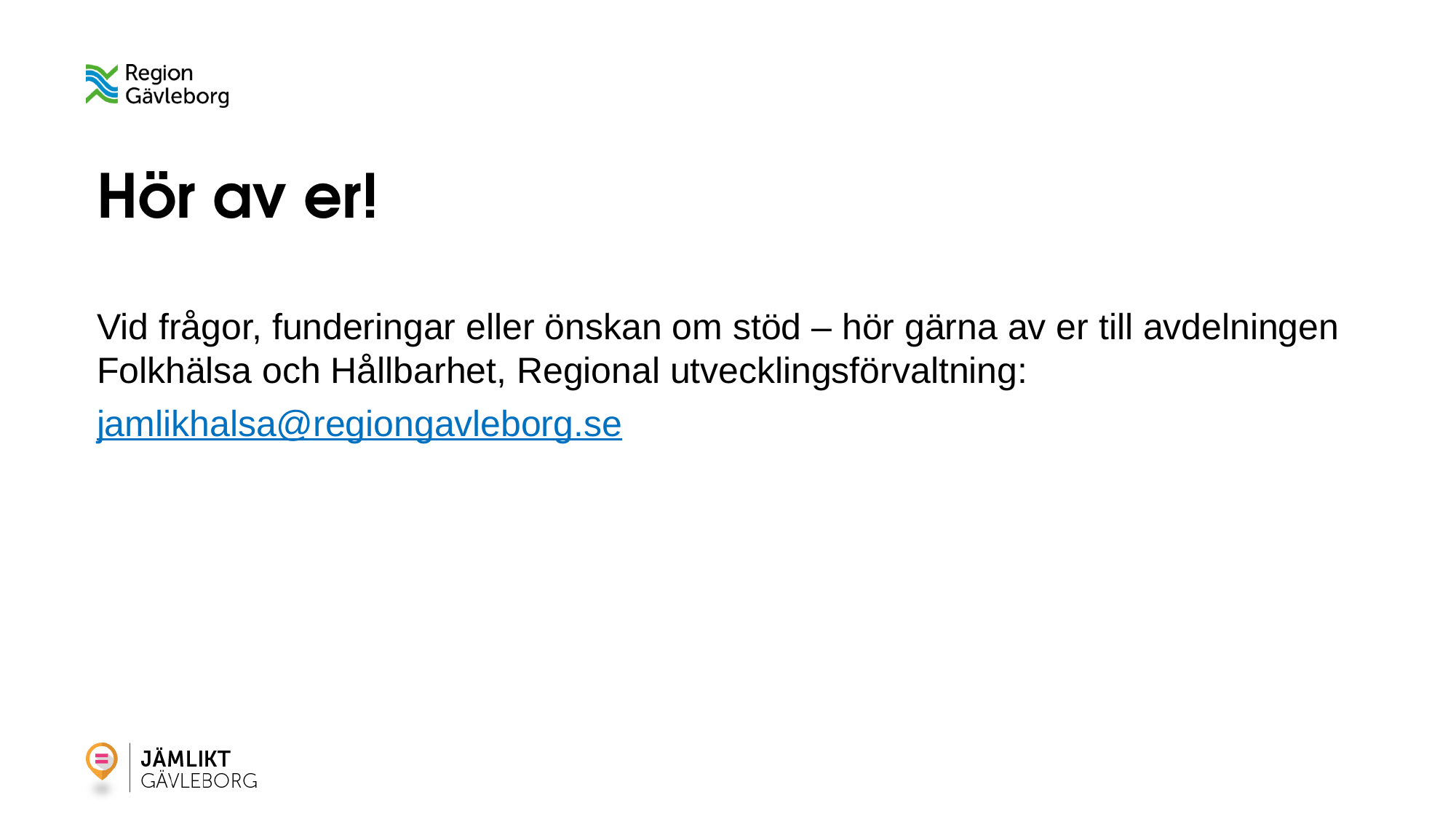

# Hör av er!

Vid frågor, funderingar eller önskan om stöd – hör gärna av er till avdelningen Folkhälsa och Hållbarhet, Regional utvecklingsförvaltning:
jamlikhalsa@regiongavleborg.se